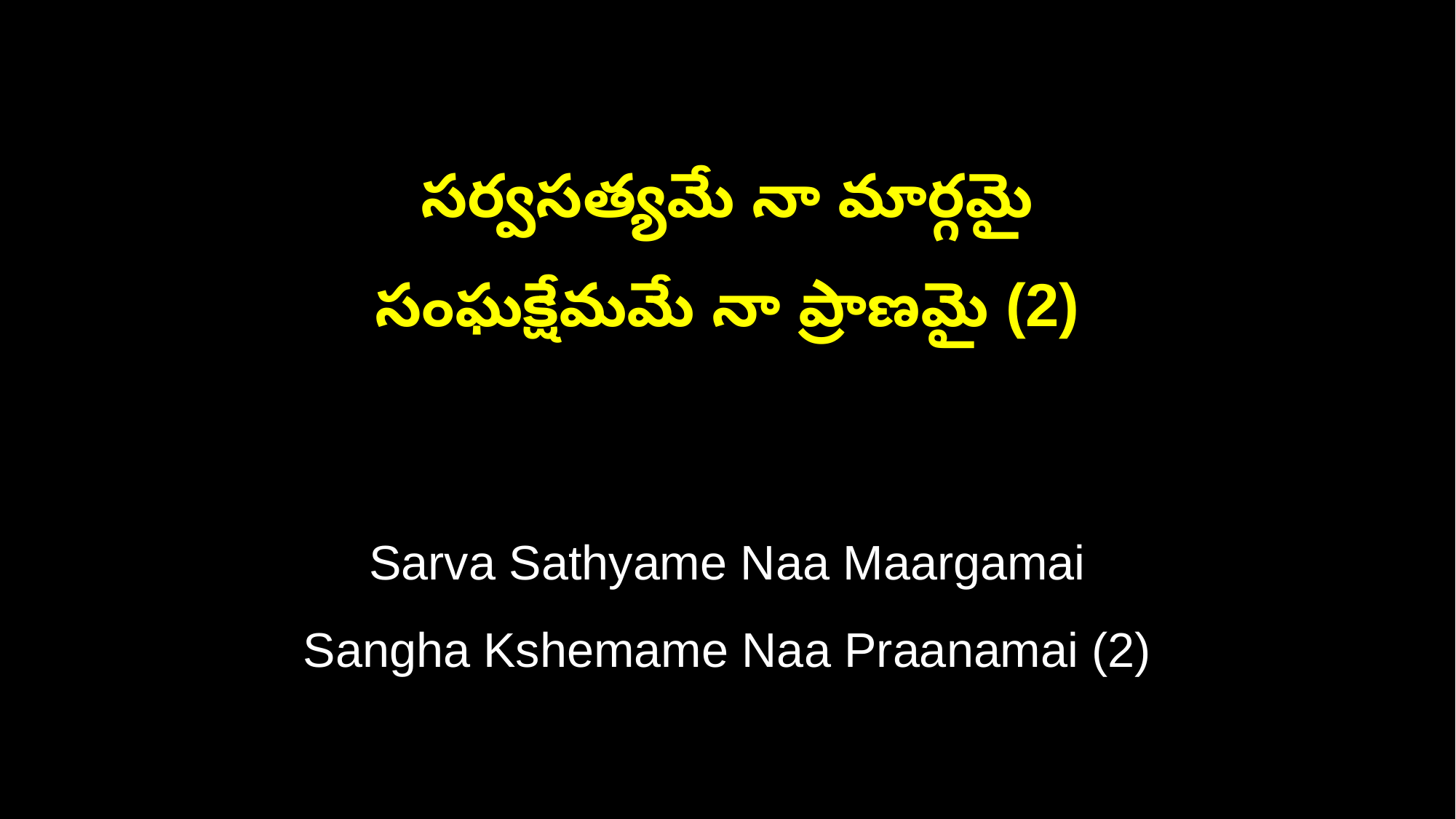

సర్వసత్యమే నా మార్గమై
సంఘక్షేమమే నా ప్రాణమై (2)
Sarva Sathyame Naa Maargamai
Sangha Kshemame Naa Praanamai (2)